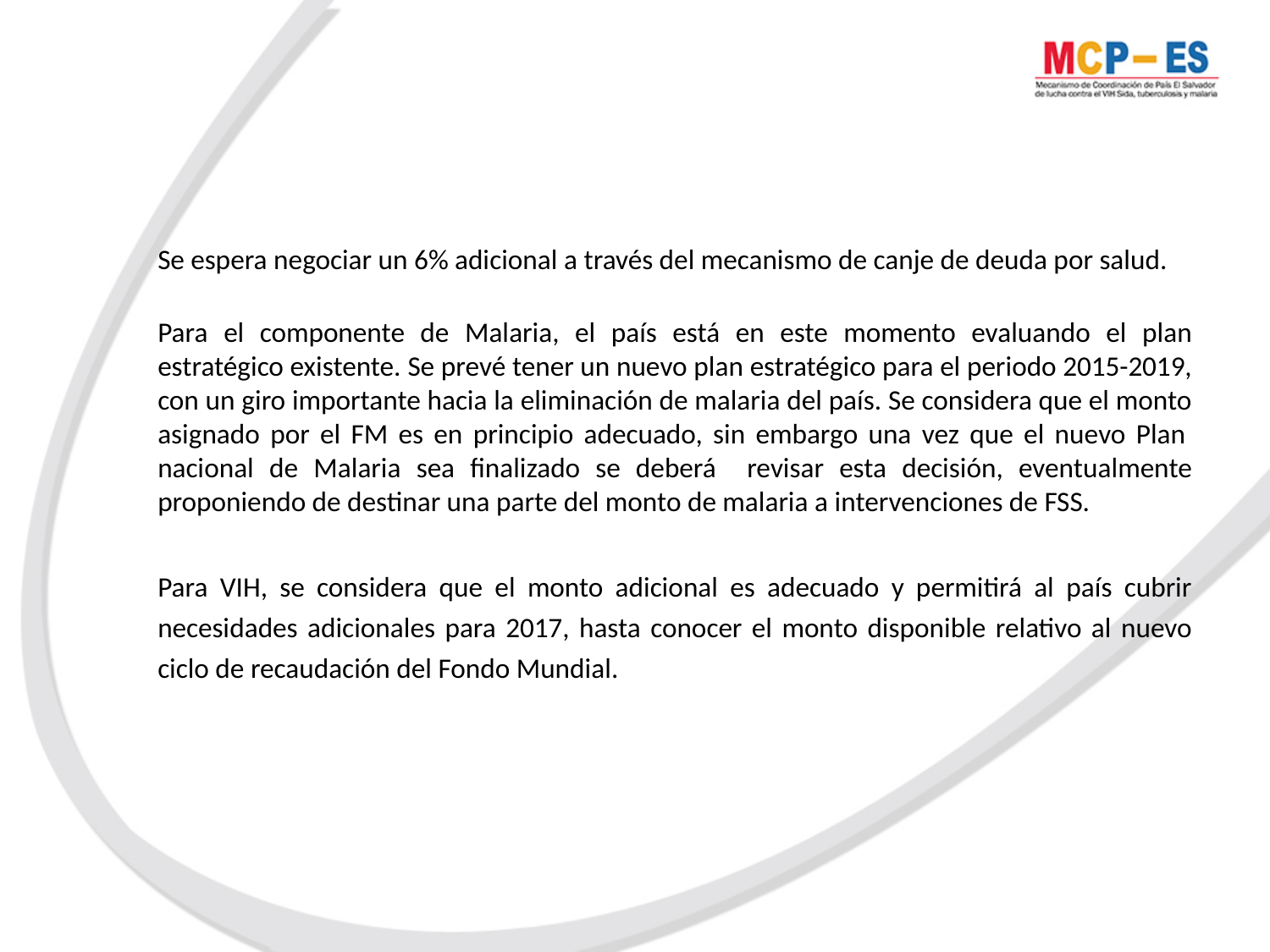

Se espera negociar un 6% adicional a través del mecanismo de canje de deuda por salud.
Para el componente de Malaria, el país está en este momento evaluando el plan estratégico existente. Se prevé tener un nuevo plan estratégico para el periodo 2015-2019, con un giro importante hacia la eliminación de malaria del país. Se considera que el monto asignado por el FM es en principio adecuado, sin embargo una vez que el nuevo Plan  nacional de Malaria sea finalizado se deberá  revisar esta decisión, eventualmente proponiendo de destinar una parte del monto de malaria a intervenciones de FSS.

Para VIH, se considera que el monto adicional es adecuado y permitirá al país cubrir necesidades adicionales para 2017, hasta conocer el monto disponible relativo al nuevo ciclo de recaudación del Fondo Mundial.